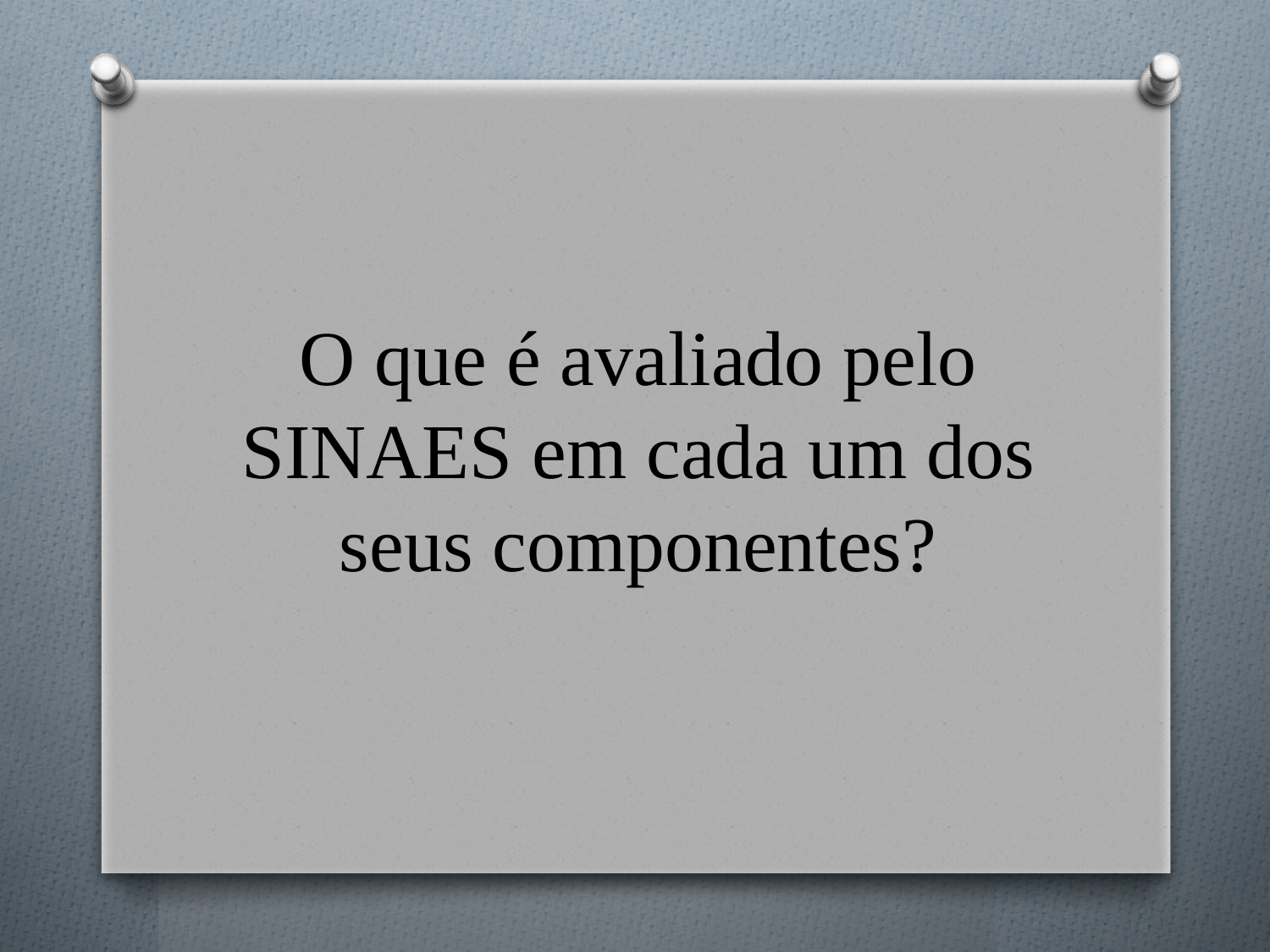

# O que é avaliado pelo SINAES em cada um dos seus componentes?